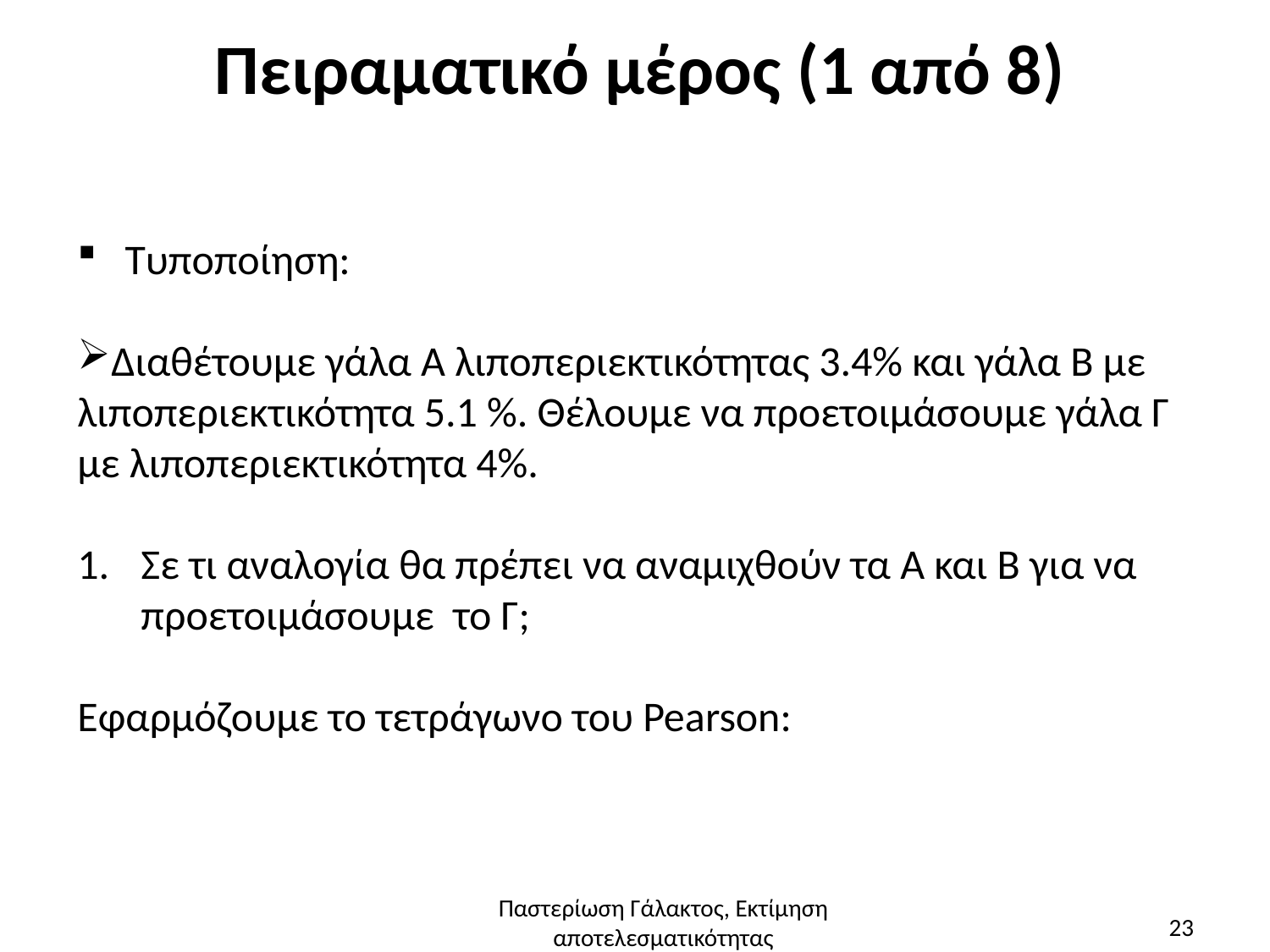

# Πειραματικό μέρος (1 από 8)
Τυποποίηση:

Διαθέτουμε γάλα Α λιποπεριεκτικότητας 3.4% και γάλα Β με λιποπεριεκτικότητα 5.1 %. Θέλουμε να προετοιμάσουμε γάλα Γ με λιποπεριεκτικότητα 4%.

Σε τι αναλογία θα πρέπει να αναμιχθούν τα Α και Β για να προετοιμάσουμε  το Γ;

Εφαρμόζουμε το τετράγωνο του Pearson:
Παστερίωση Γάλακτος, Εκτίμηση αποτελεσματικότητας
23